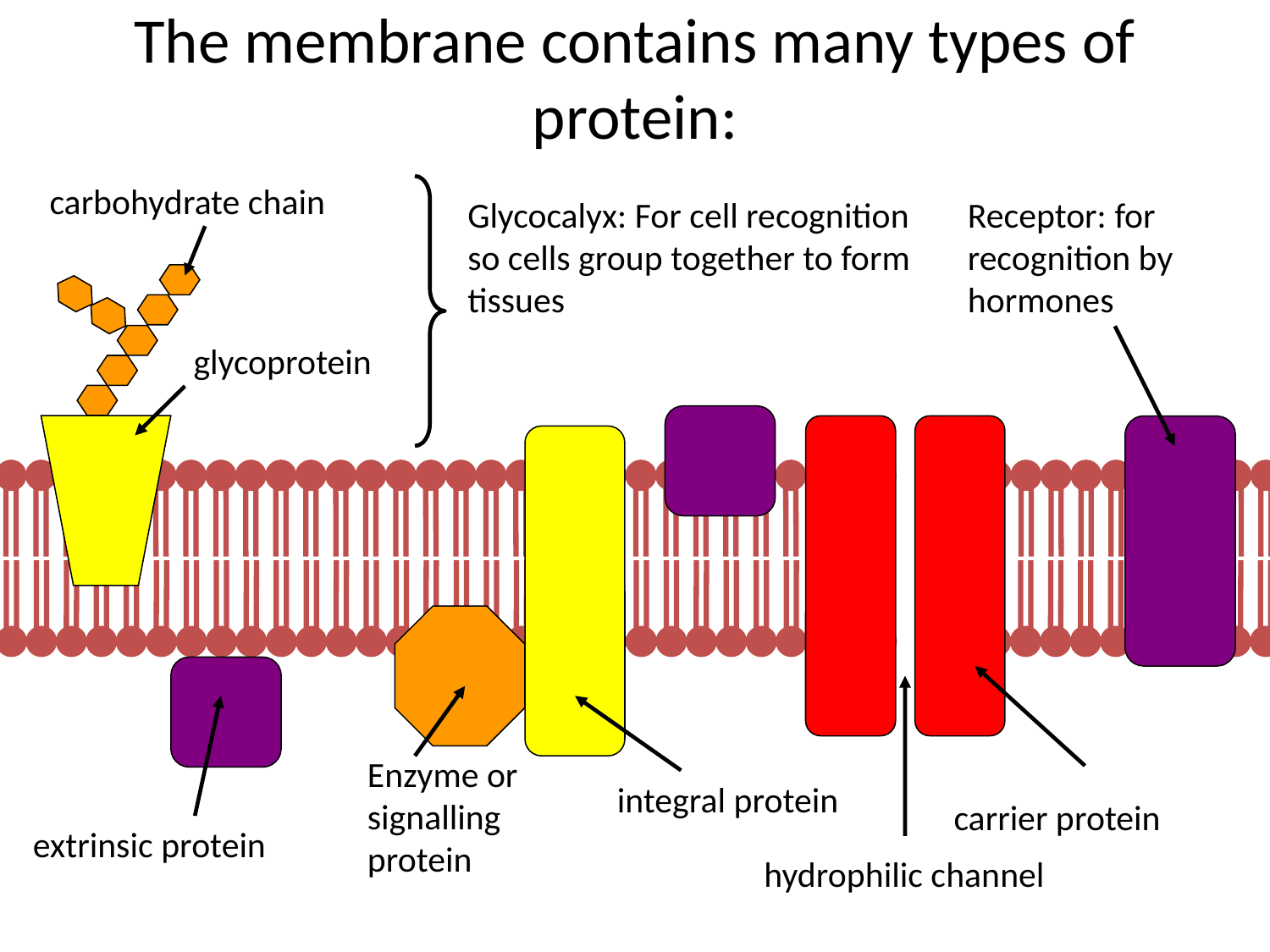

# The membrane contains many types of protein:
carbohydrate chain

Glycocalyx: For cell recognition so cells group together to form tissues
Receptor: for recognition by hormones

glycoprotein

Enzyme or signalling protein
integral protein
carrier protein
extrinsic protein
hydrophilic channel